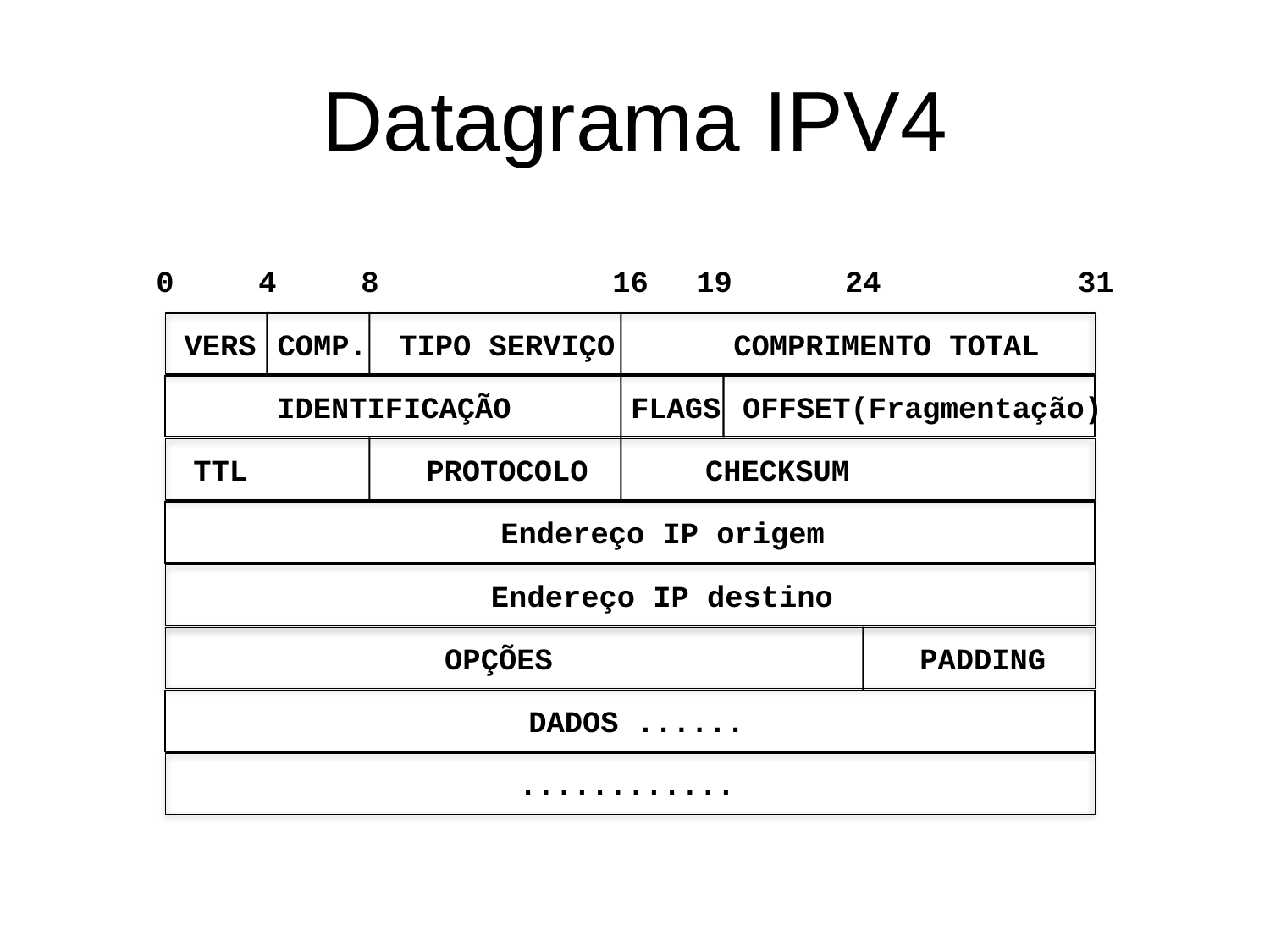

# Datagrama IPV4
0
4
8
16
19
24
31

VERS
COMP.
TIPO SERVIÇO
COMPRIMENTO TOTAL

IDENTIFICAÇÃO
FLAGS
OFFSET(Fragmentação)

TTL
PROTOCOLO
CHECKSUM

Endereço IP origem

Endereço IP destino

OPÇÕES
PADDING

DADOS ......

............